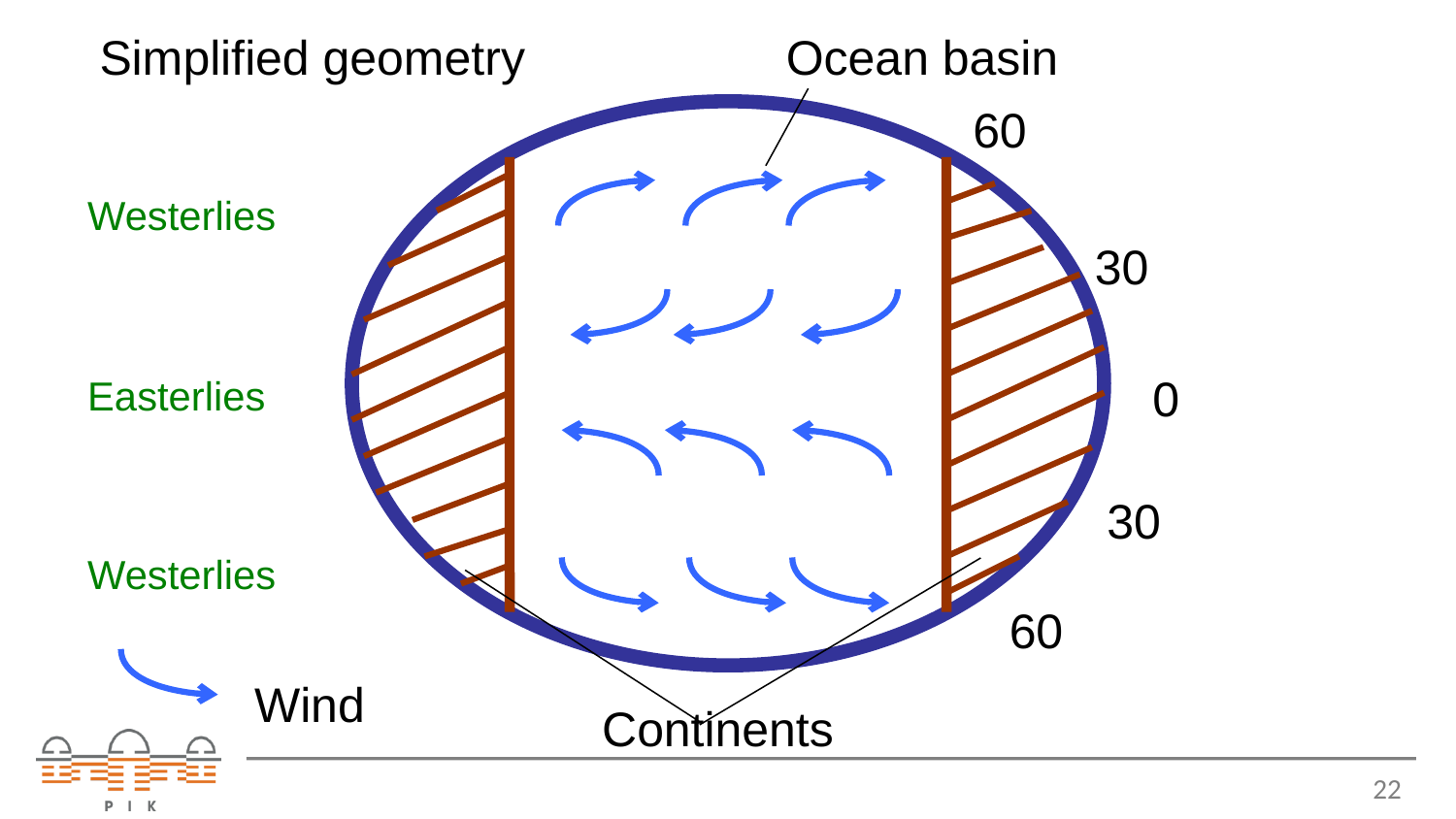

Simplified geometry
Ocean basin

60

Westerlies

30

0
Easterlies

30
Westerlies

60

Wind
Continents
22